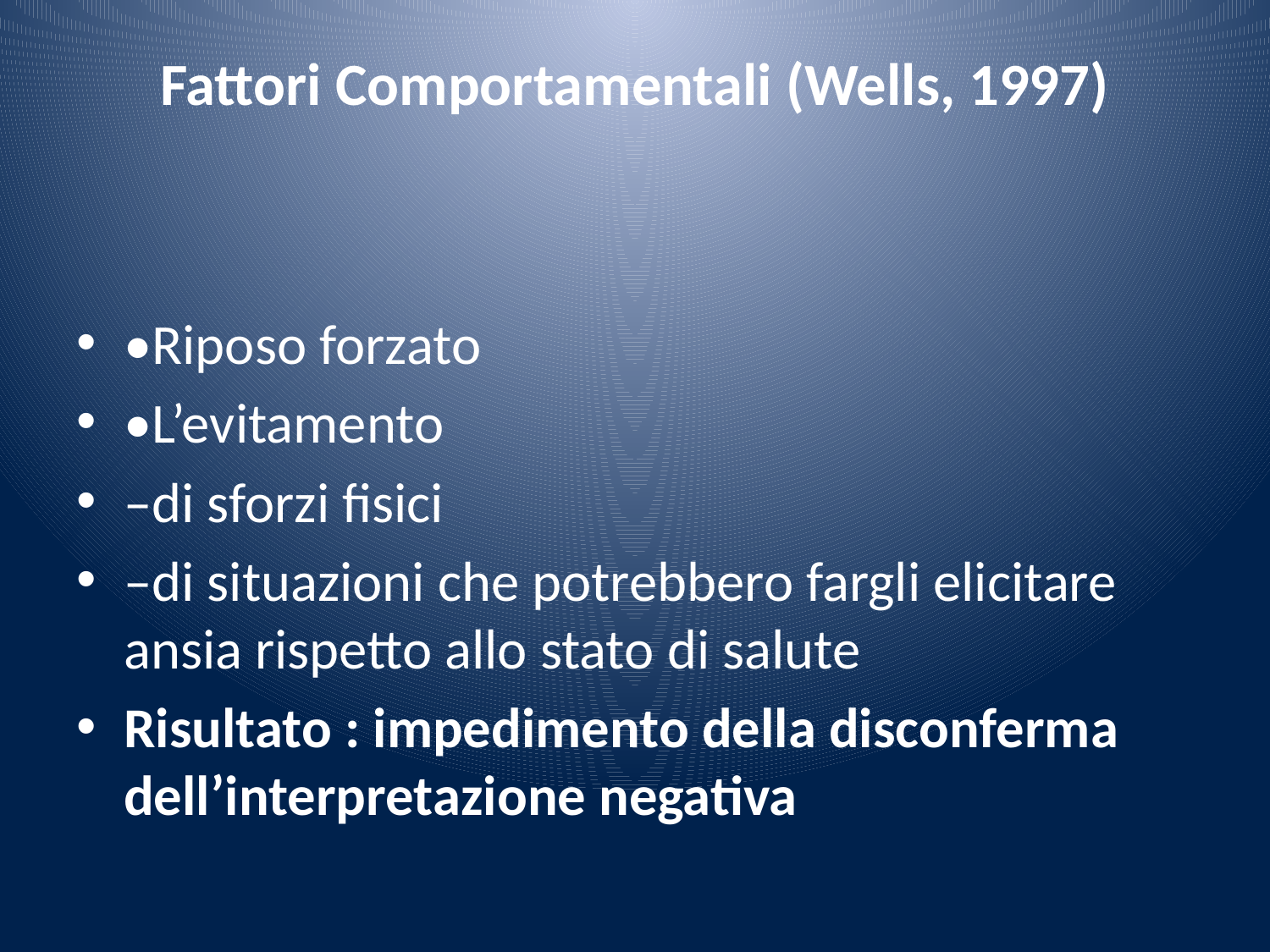

# Fattori Comportamentali (Wells, 1997)

•Riposo forzato
•L’evitamento
–di sforzi fisici
–di situazioni che potrebbero fargli elicitare ansia rispetto allo stato di salute
Risultato : impedimento della disconferma dell’interpretazione negativa